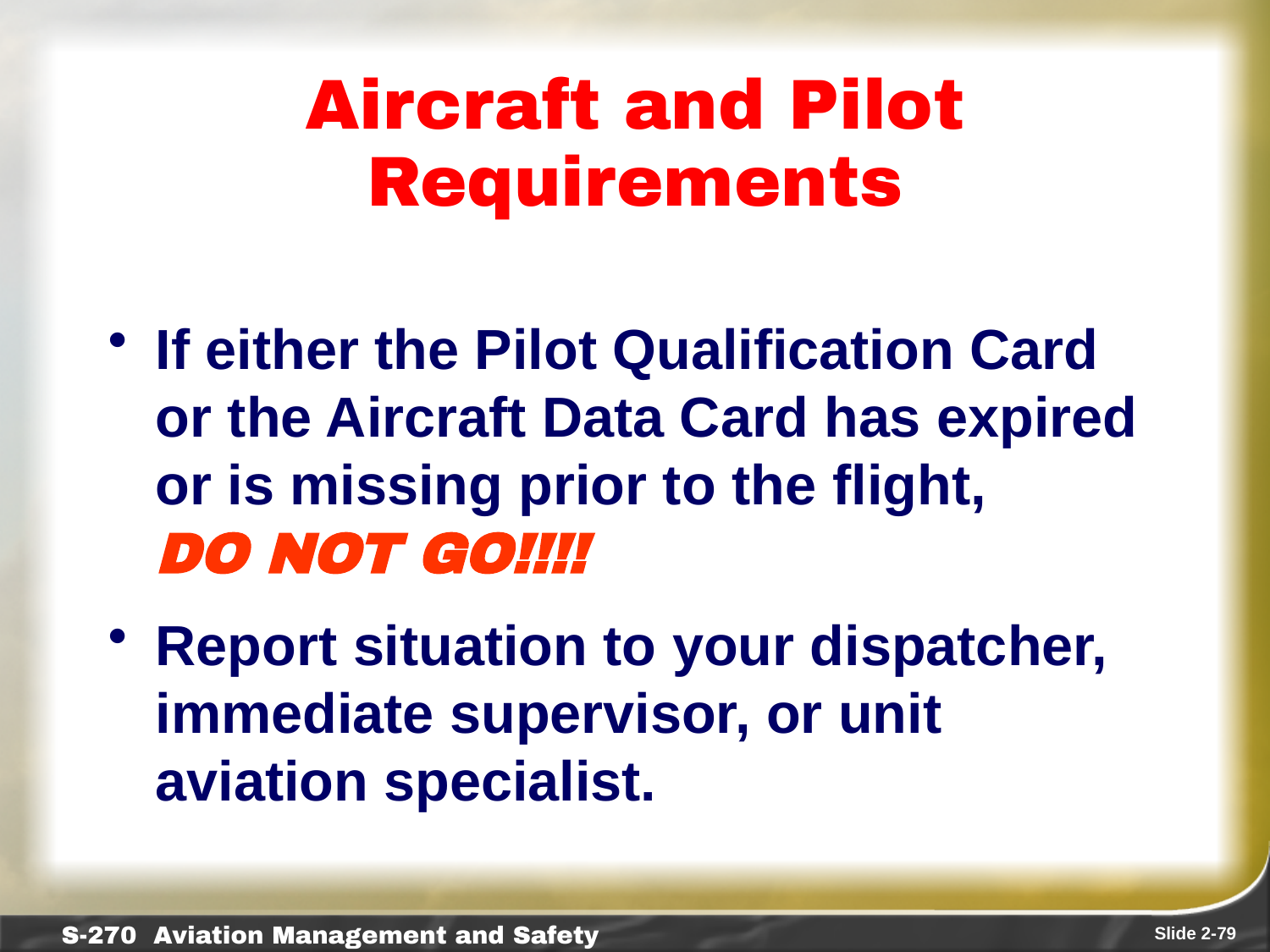

# Aircraft and Pilot Requirements
If either the Pilot Qualification Card or the Aircraft Data Card has expired or is missing prior to the flight,
DO NOT GO!!!!
Report situation to your dispatcher, immediate supervisor, or unit aviation specialist.

S-270  Aviation Management and Safety